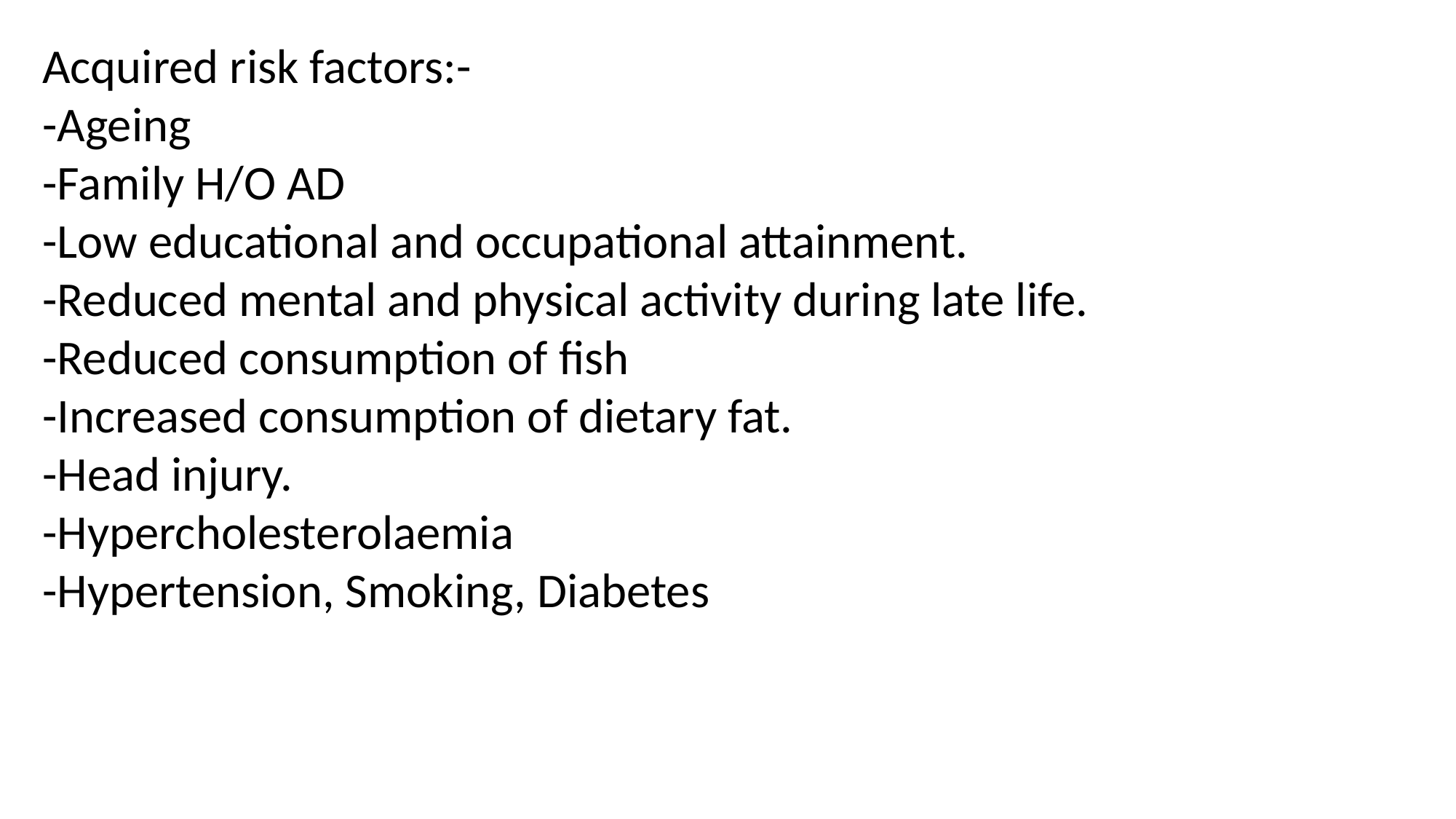

Acquired risk factors:-
-Ageing
-Family H/O AD
-Low educational and occupational attainment.
-Reduced mental and physical activity during late life.
-Reduced consumption of fish
-Increased consumption of dietary fat.
-Head injury.
-Hypercholesterolaemia
-Hypertension, Smoking, Diabetes